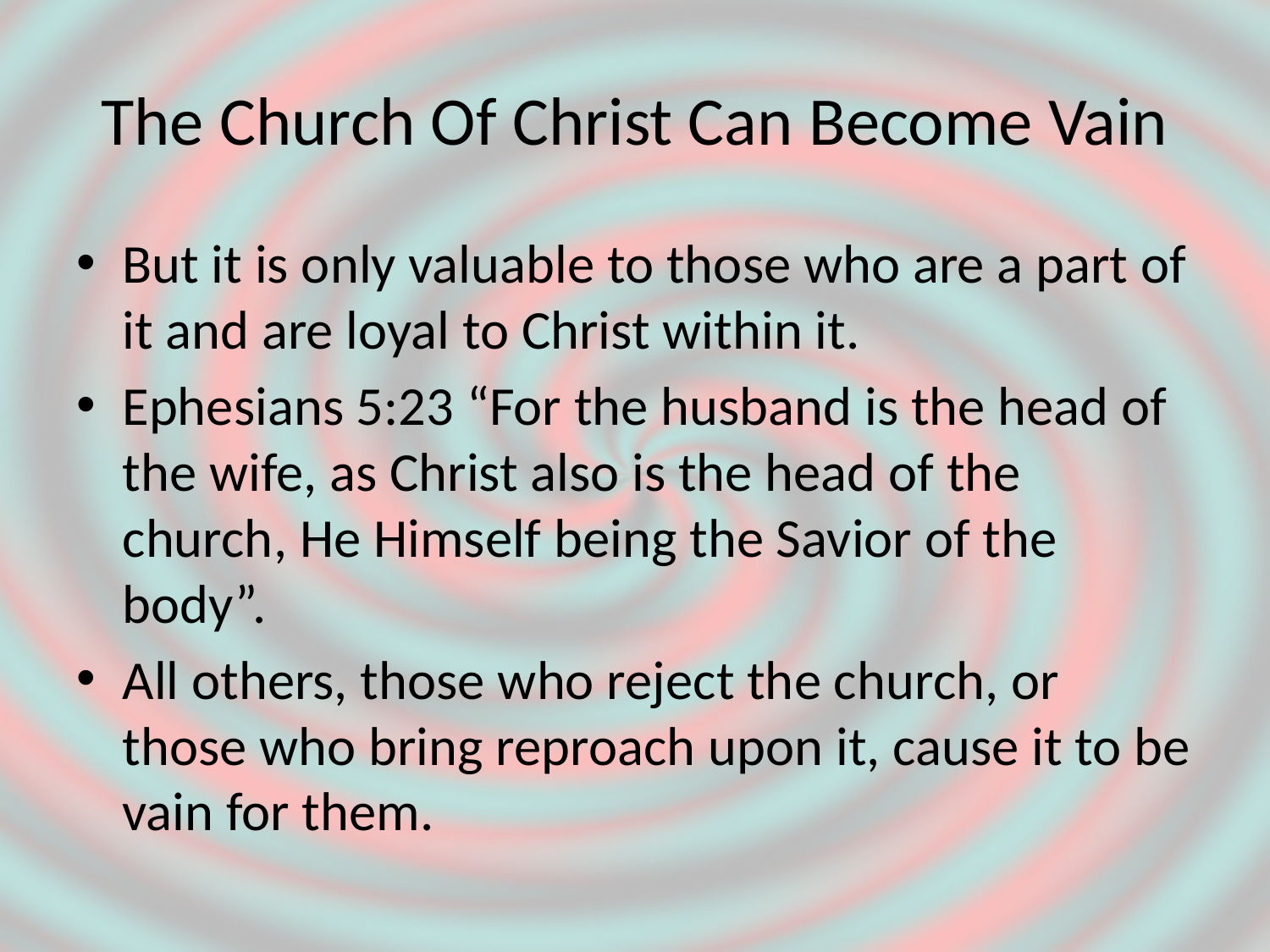

# The Church Of Christ Can Become Vain
But it is only valuable to those who are a part of it and are loyal to Christ within it.
Ephesians 5:23 “For the husband is the head of the wife, as Christ also is the head of the church, He Himself being the Savior of the body”.
All others, those who reject the church, or those who bring reproach upon it, cause it to be vain for them.